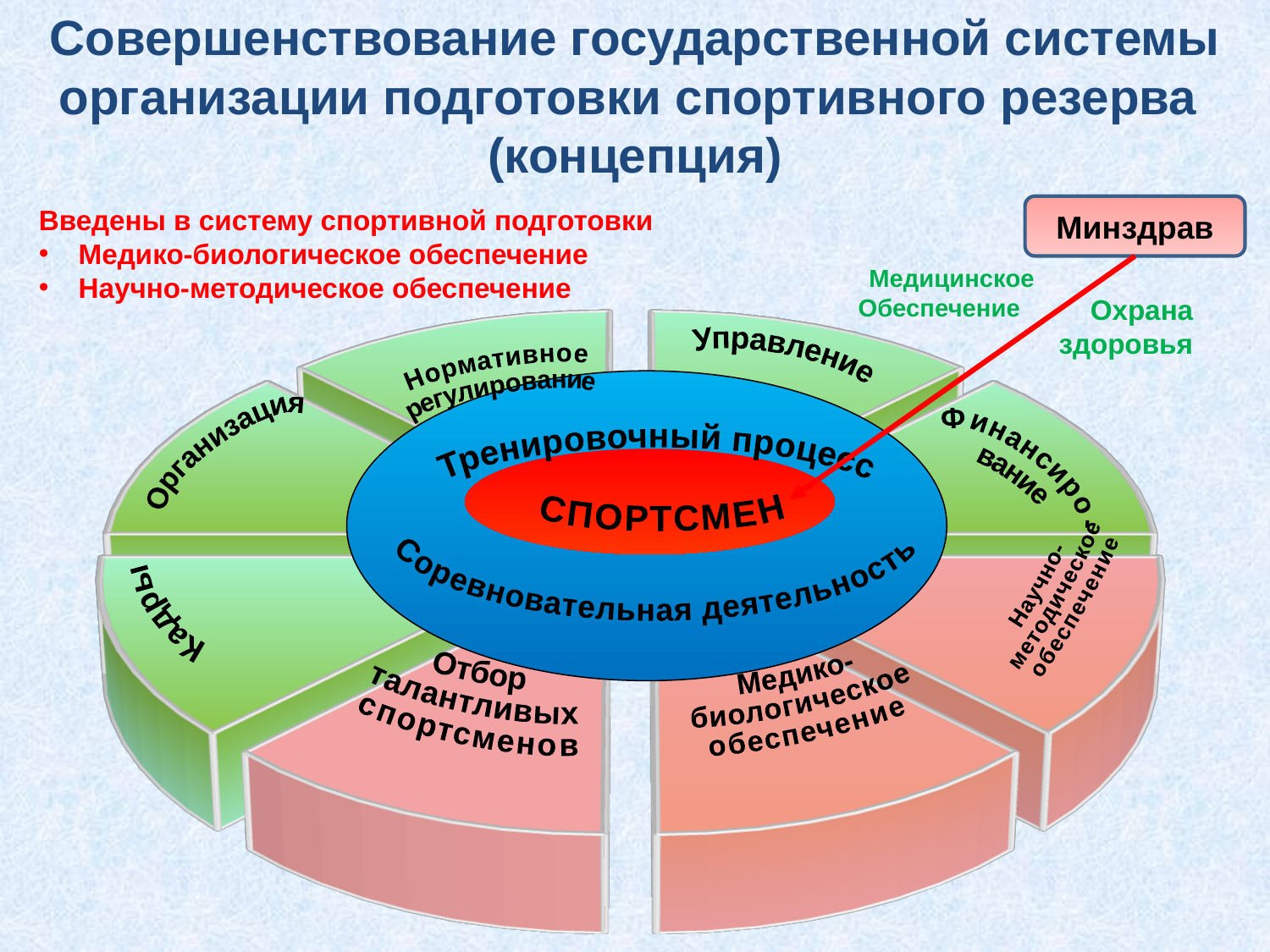

# Совершенствование государственной системы организации подготовки спортивного резерва (концепция)

[unsupported chart]

Минздрав
Введены в систему спортивной подготовки
Медико-биологическое обеспечение
Научно-методическое обеспечение

Медицинское
Обеспечение
Охрана
здоровья
Управление

 Нормативное
 регулирование
 Соревновательная деятельность
Организация
 Тренировочный процесс

Финансиро-
вание
СПОРТСМЕН
Научно-
методическое
обеспечение
Кадры
Отбор
талантливых
спортсменов
Медико-
биологическое
обеспечение